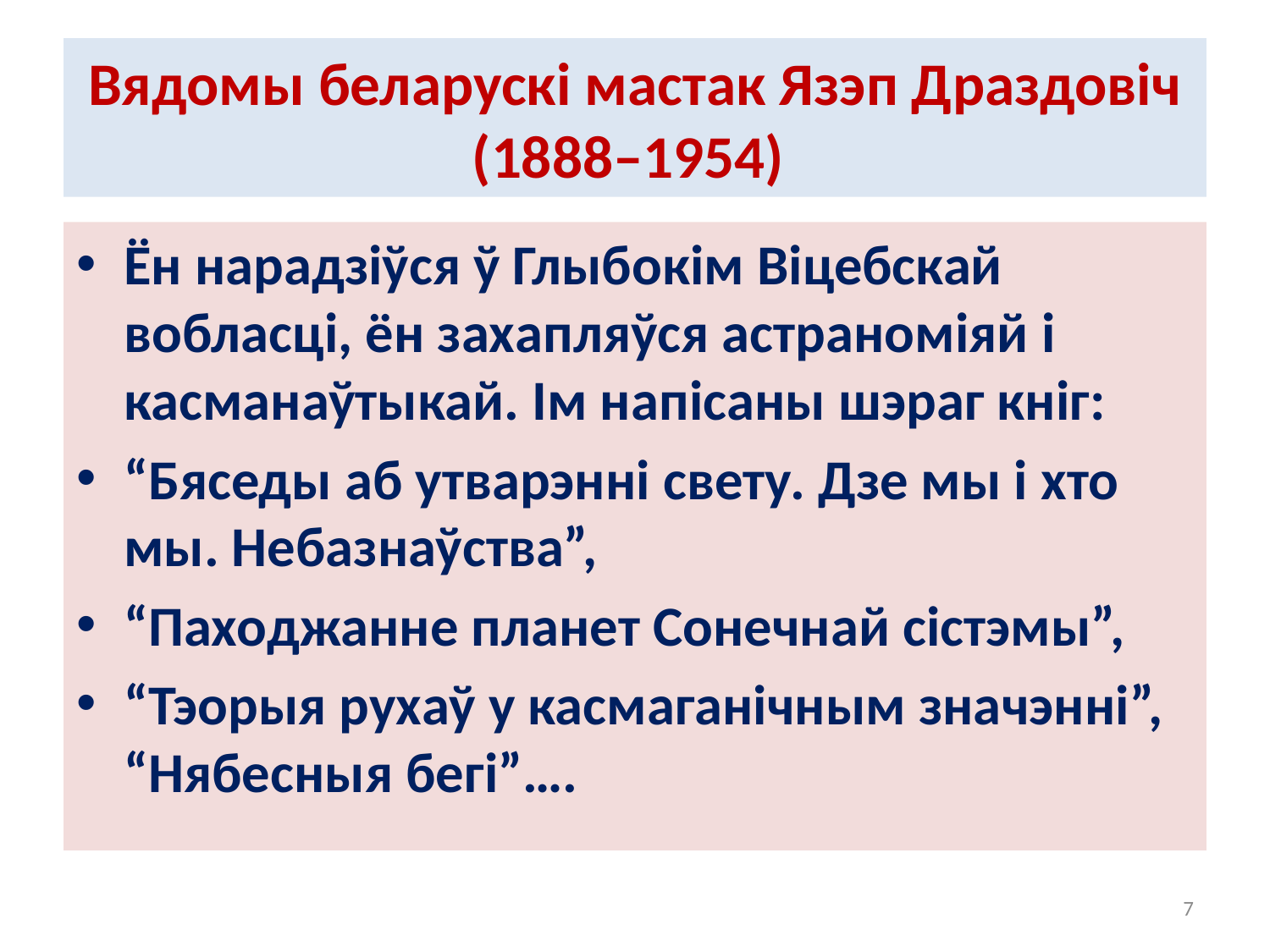

# Вядомы беларускі мастак Язэп Драздовіч (1888–1954)
Ён нарадзіўся ў Глыбокім Віцебскай вобласці, ён захапляўся астраноміяй і касманаўтыкай. Ім напісаны шэраг кніг:
“Бяседы аб утварэнні свету. Дзе мы і хто мы. Небазнаўства”,
“Паходжанне планет Сонечнай сістэмы”,
“Тэорыя рухаў у касмаганічным значэнні”, “Нябесныя бегі”….
7